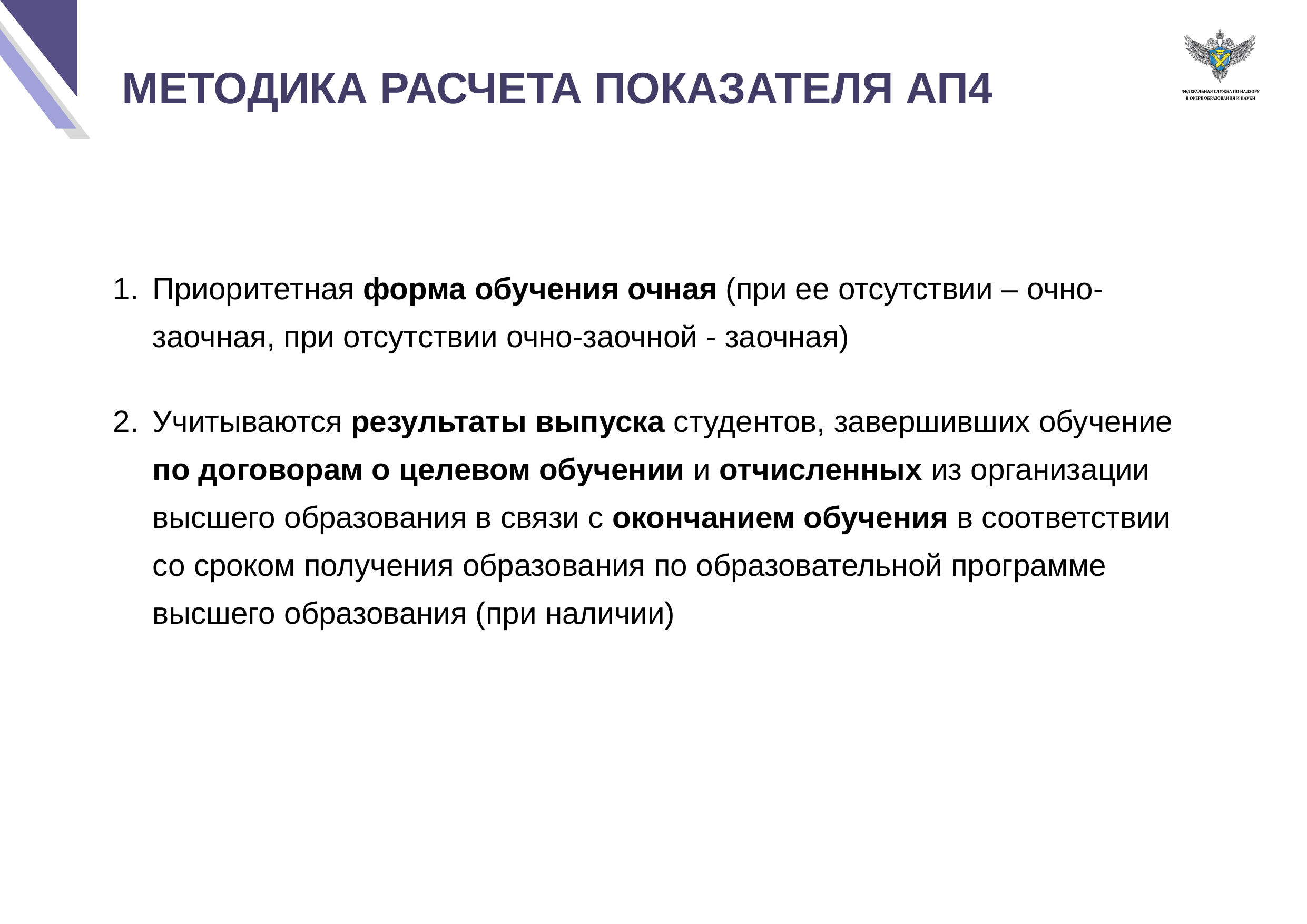

МЕТОДИКА РАСЧЕТА ПОКАЗАТЕЛЯ АП4

Приоритетная форма обучения очная (при ее отсутствии – очно-заочная, при отсутствии очно-заочной - заочная)

Учитываются результаты выпуска студентов, завершивших обучение по договорам о целевом обучении и отчисленных из организации высшего образования в связи с окончанием обучения в соответствии со сроком получения образования по образовательной программе высшего образования (при наличии)